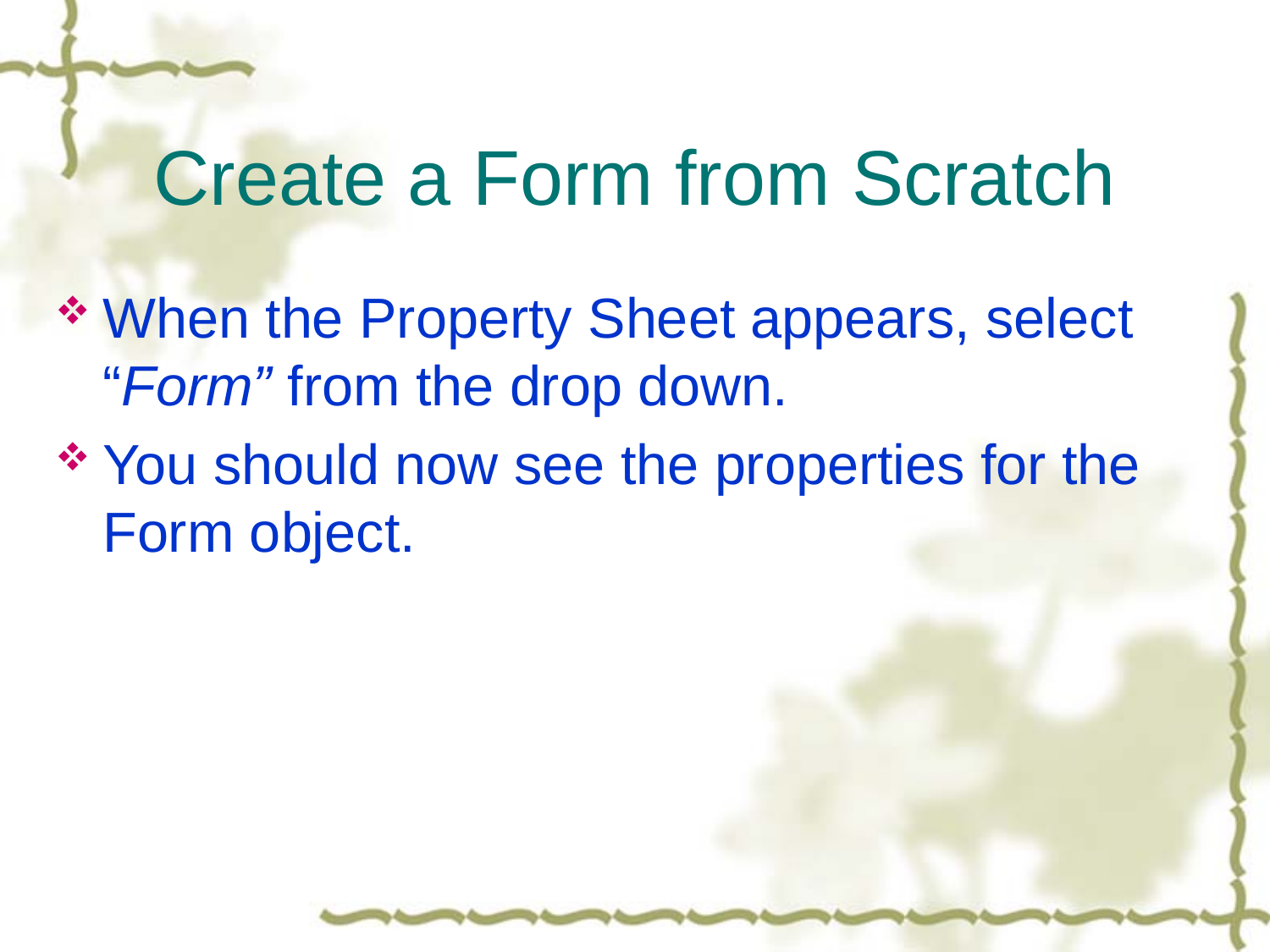

# Create a Form from Scratch
When the Property Sheet appears, select “Form” from the drop down.
You should now see the properties for the Form object.